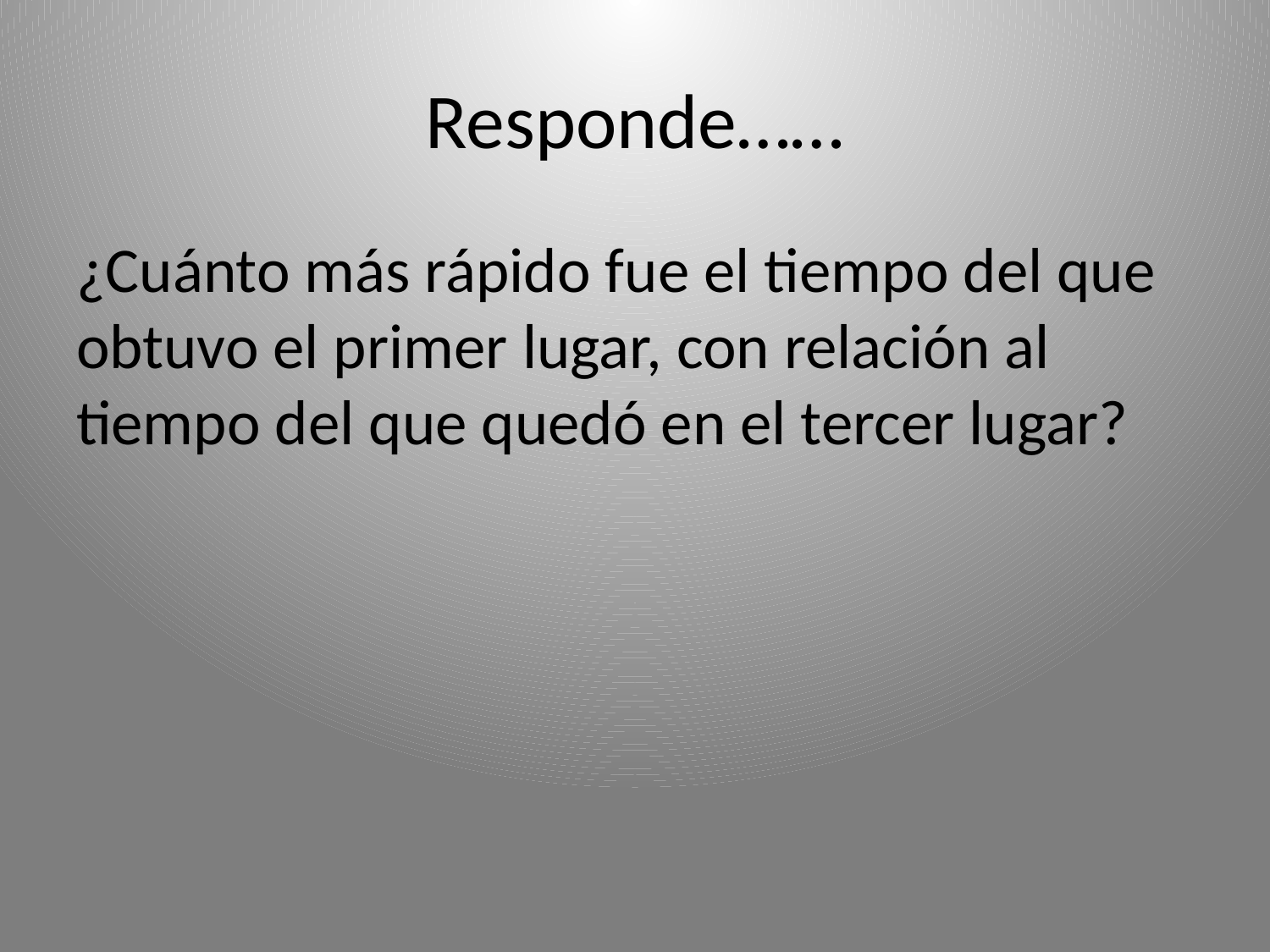

# Responde……
¿Cuánto más rápido fue el tiempo del que obtuvo el primer lugar, con relación al tiempo del que quedó en el tercer lugar?